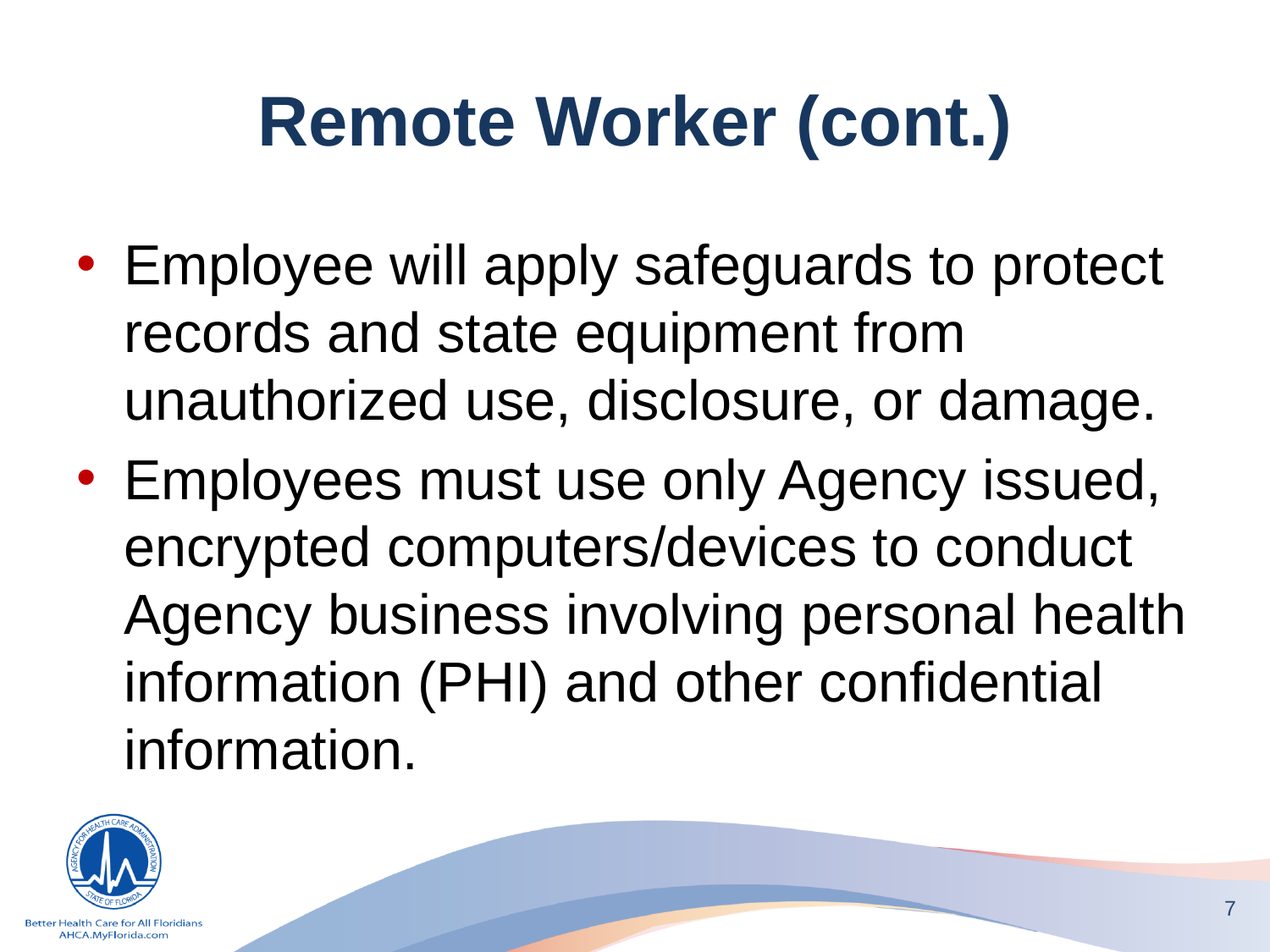

# Remote Worker (cont.)
Employee will apply safeguards to protect records and state equipment from unauthorized use, disclosure, or damage.
Employees must use only Agency issued, encrypted computers/devices to conduct Agency business involving personal health information (PHI) and other confidential information.
7